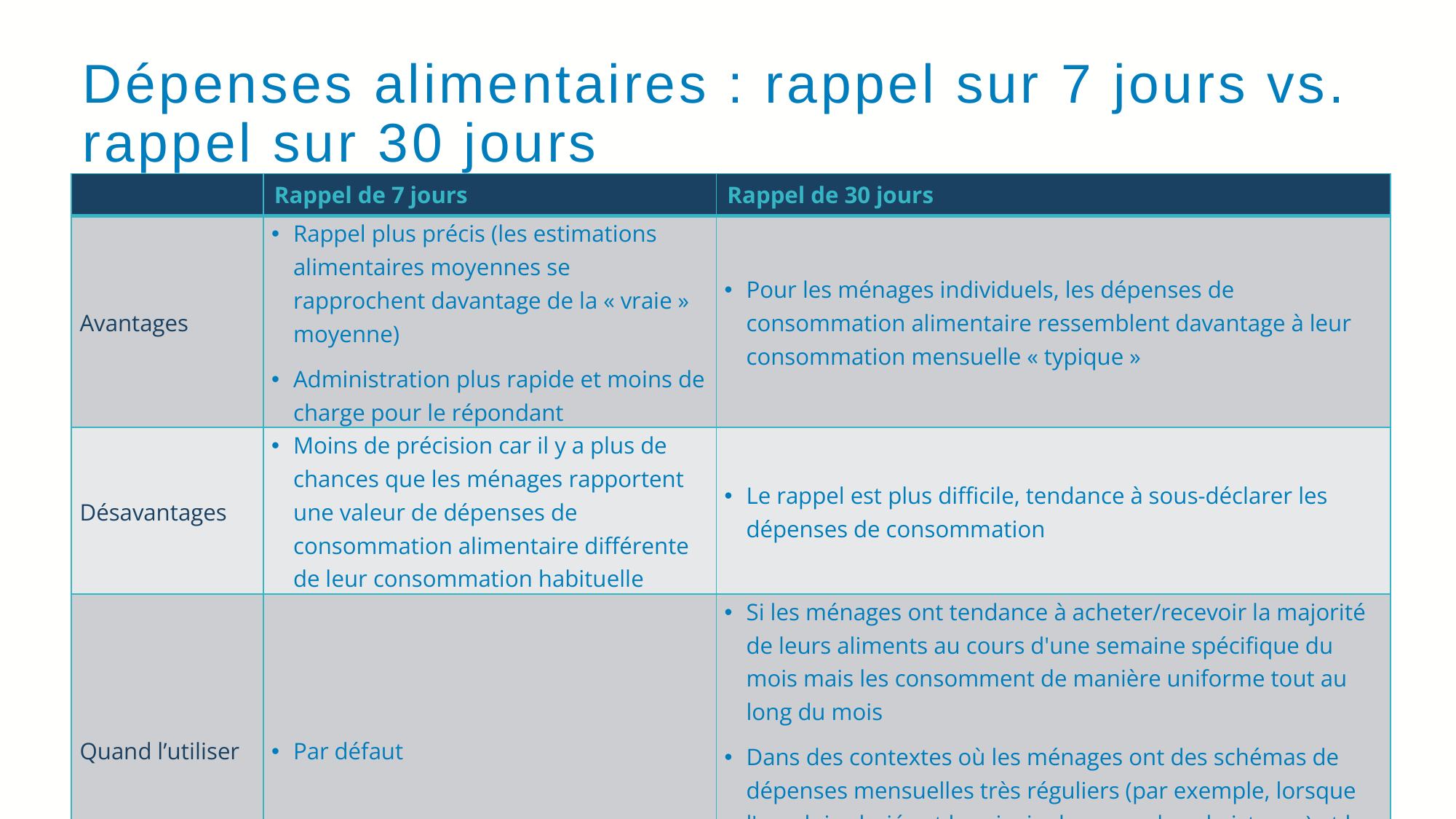

# Dépenses alimentaires : rappel sur 7 jours vs. rappel sur 30 jours
|  | Rappel de 7 jours | Rappel de 30 jours |
| --- | --- | --- |
| Avantages | Rappel plus précis (les estimations alimentaires moyennes se rapprochent davantage de la « vraie » moyenne) Administration plus rapide et moins de charge pour le répondant | Pour les ménages individuels, les dépenses de consommation alimentaire ressemblent davantage à leur consommation mensuelle « typique » |
| Désavantages | Moins de précision car il y a plus de chances que les ménages rapportent une valeur de dépenses de consommation alimentaire différente de leur consommation habituelle | Le rappel est plus difficile, tendance à sous-déclarer les dépenses de consommation |
| Quand l’utiliser | Par défaut | Si les ménages ont tendance à acheter/recevoir la majorité de leurs aliments au cours d'une semaine spécifique du mois mais les consomment de manière uniforme tout au long du mois Dans des contextes où les ménages ont des schémas de dépenses mensuelles très réguliers (par exemple, lorsque l'emploi salarié est le principal moyen de subsistance) et les ménages sont plus à l'aise pour déclarer leurs dépenses mensuelles plutôt que hebdomadaires |